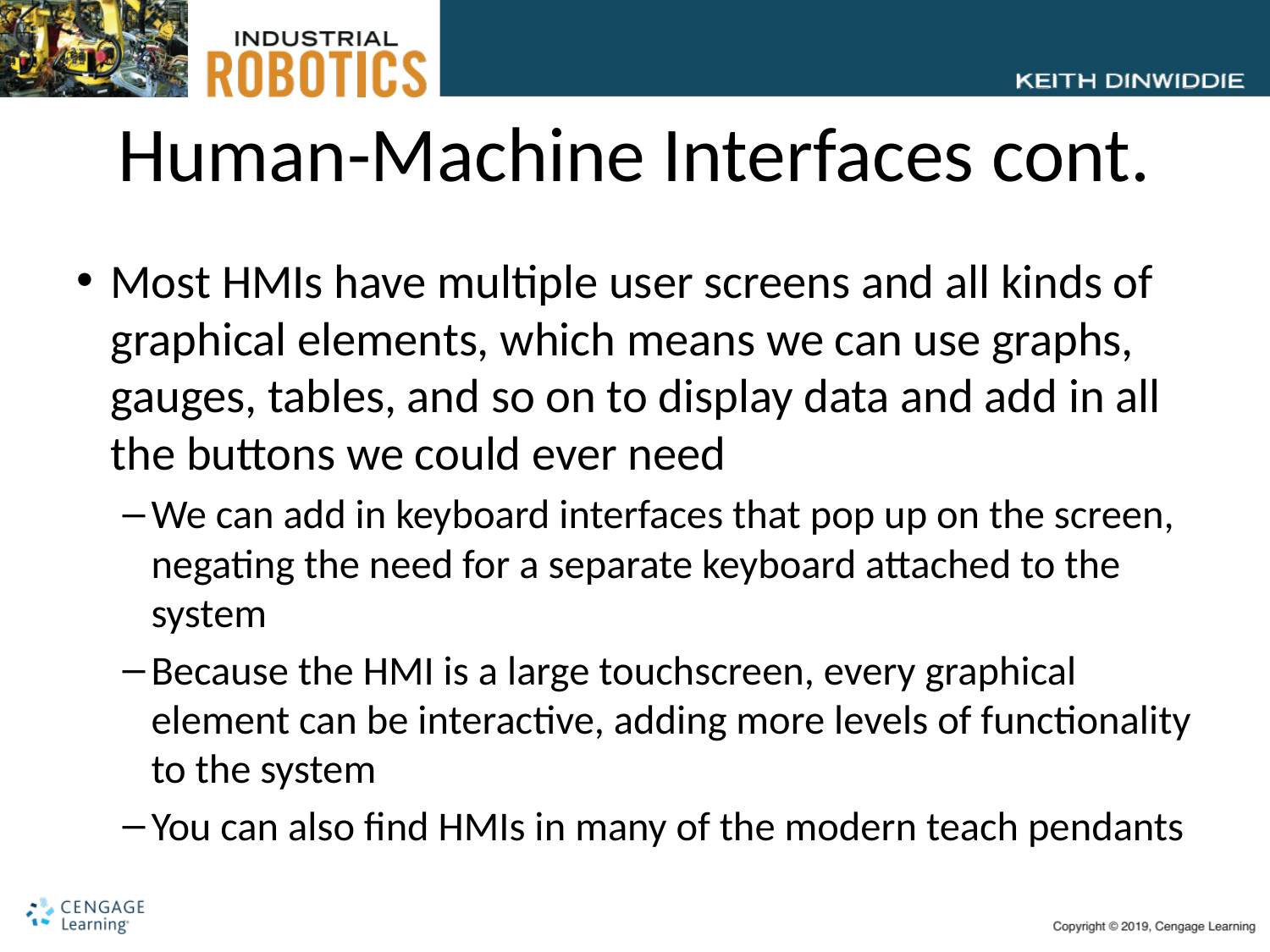

# Human-Machine Interfaces cont.
Most HMIs have multiple user screens and all kinds of graphical elements, which means we can use graphs, gauges, tables, and so on to display data and add in all the buttons we could ever need
We can add in keyboard interfaces that pop up on the screen, negating the need for a separate keyboard attached to the system
Because the HMI is a large touchscreen, every graphical element can be interactive, adding more levels of functionality to the system
You can also find HMIs in many of the modern teach pendants